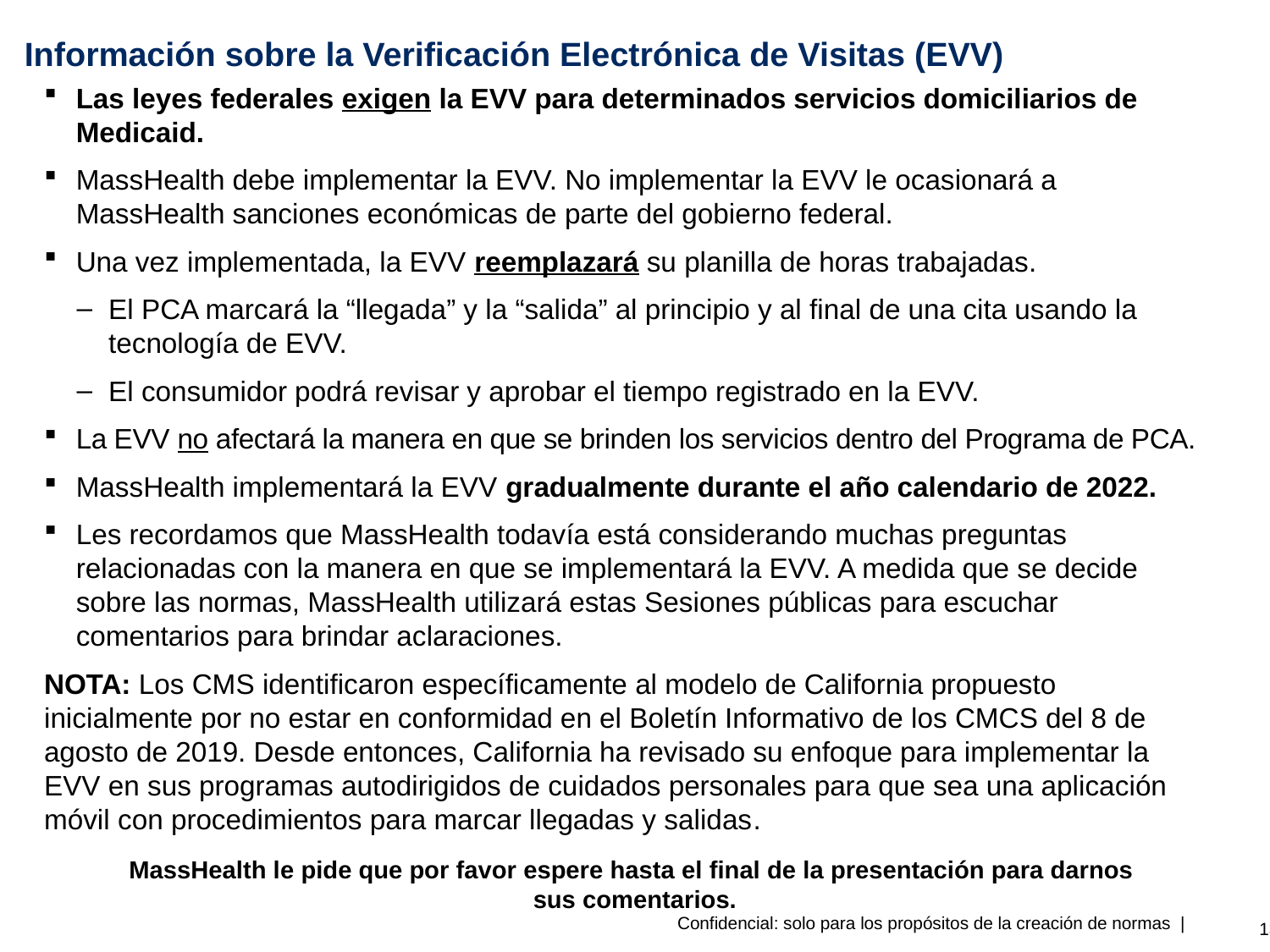

# Información sobre la Verificación Electrónica de Visitas (EVV)
Las leyes federales exigen la EVV para determinados servicios domiciliarios de Medicaid.
MassHealth debe implementar la EVV. No implementar la EVV le ocasionará a MassHealth sanciones económicas de parte del gobierno federal.
Una vez implementada, la EVV reemplazará su planilla de horas trabajadas.
El PCA marcará la “llegada” y la “salida” al principio y al final de una cita usando la tecnología de EVV.
El consumidor podrá revisar y aprobar el tiempo registrado en la EVV.
La EVV no afectará la manera en que se brinden los servicios dentro del Programa de PCA.
MassHealth implementará la EVV gradualmente durante el año calendario de 2022.
Les recordamos que MassHealth todavía está considerando muchas preguntas relacionadas con la manera en que se implementará la EVV. A medida que se decide sobre las normas, MassHealth utilizará estas Sesiones públicas para escuchar comentarios para brindar aclaraciones.
NOTA: Los CMS identificaron específicamente al modelo de California propuesto inicialmente por no estar en conformidad en el Boletín Informativo de los CMCS del 8 de agosto de 2019. Desde entonces, California ha revisado su enfoque para implementar la EVV en sus programas autodirigidos de cuidados personales para que sea una aplicación móvil con procedimientos para marcar llegadas y salidas.

MassHealth le pide que por favor espere hasta el final de la presentación para darnos
sus comentarios.